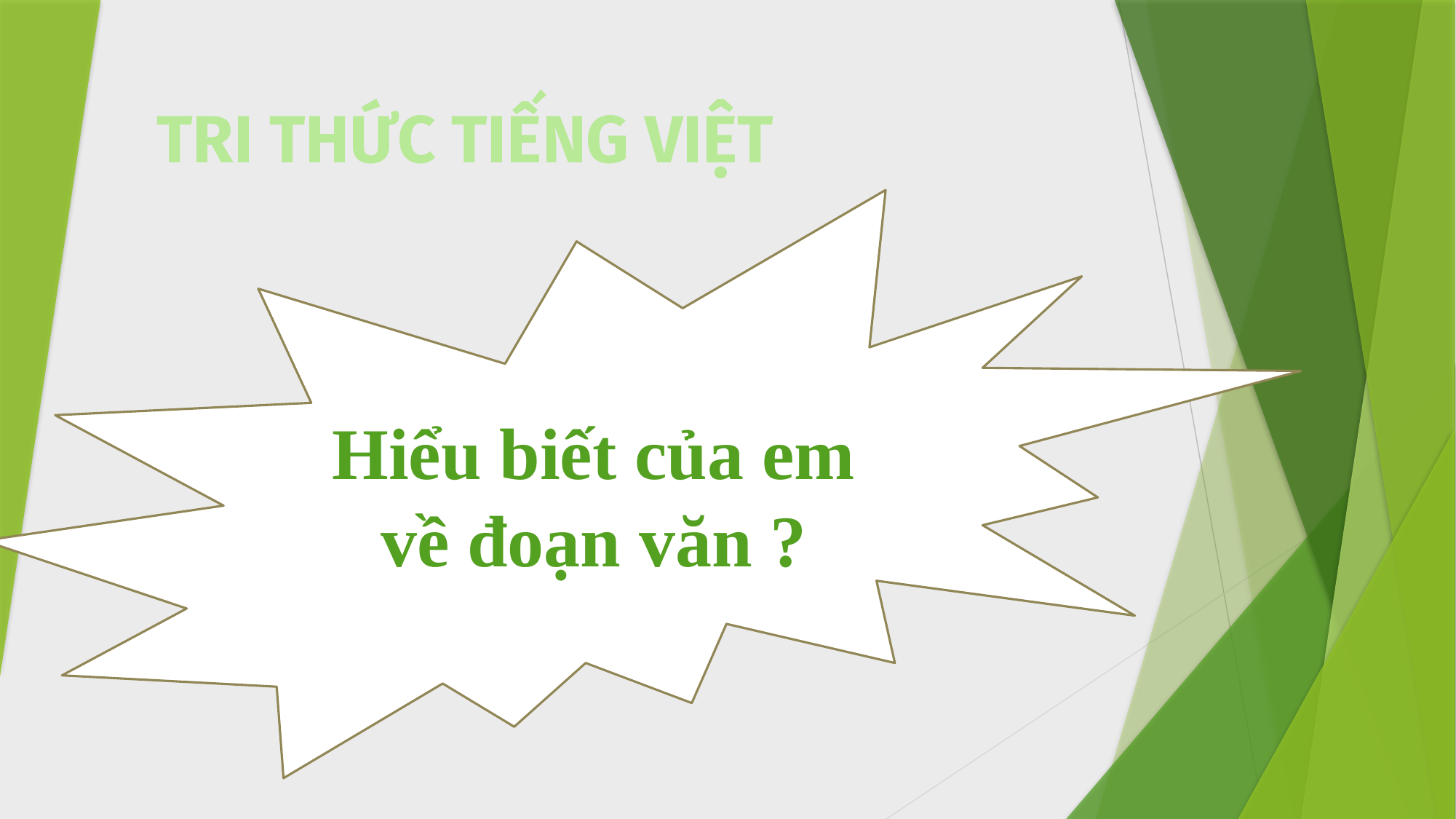

TRI THỨC TIẾNG VIỆT
Hiểu biết của em về đoạn văn ?